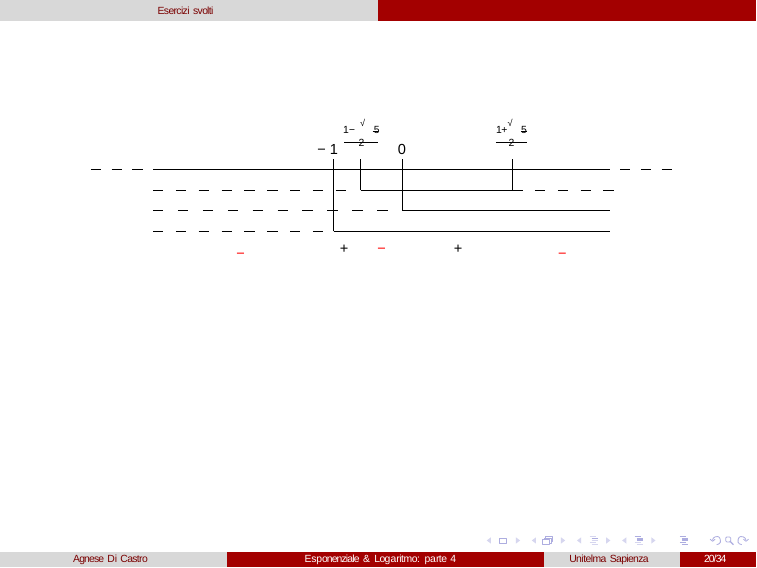

Esercizi svolti
1−√5
2
1+√5
2

−1
0

+	−
+
−
−

Agnese Di Castro
Esponenziale & Logaritmo: parte 4
Unitelma Sapienza
20/34